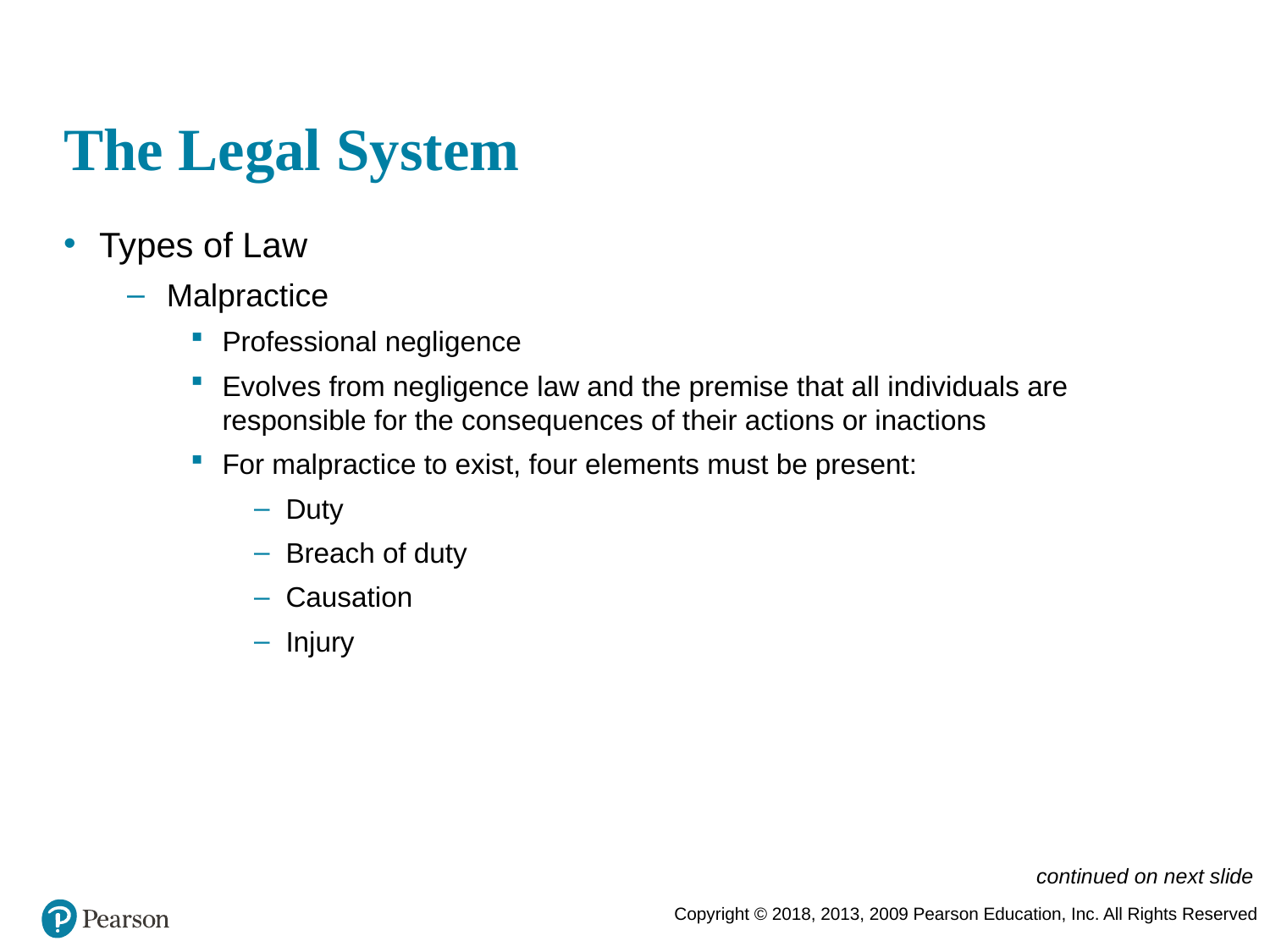

# The Legal System
Types of Law
Malpractice
Professional negligence
Evolves from negligence law and the premise that all individuals are responsible for the consequences of their actions or inactions
For malpractice to exist, four elements must be present:
Duty
Breach of duty
Causation
Injury
continued on next slide